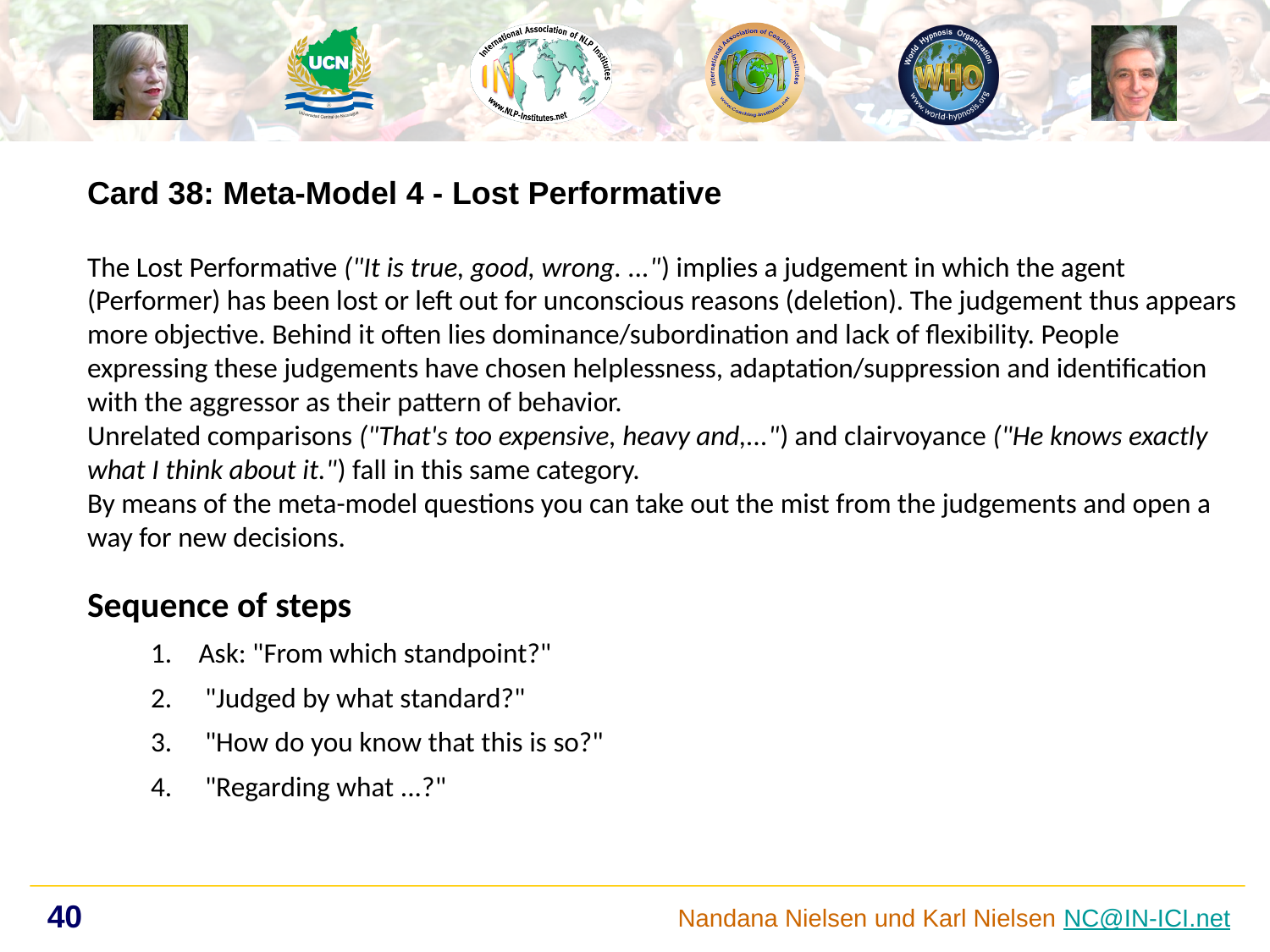

Card 38: Meta-Model 4 - Lost Performative

The Lost Performative ("It is true, good, wrong. ...") implies a judgement in which the agent (Performer) has been lost or left out for unconscious reasons (deletion). The judgement thus appears more objective. Behind it often lies dominance/subordination and lack of flexibility. People expressing these judgements have chosen helplessness, adaptation/suppression and identification with the aggressor as their pattern of behavior.
Unrelated comparisons ("That's too expensive, heavy and,...") and clairvoyance ("He knows exactly what I think about it.") fall in this same category.
By means of the meta-model questions you can take out the mist from the judgements and open a way for new decisions.

Sequence of steps
Ask: "From which standpoint?"
 "Judged by what standard?"
 "How do you know that this is so?"
 "Regarding what ...?"